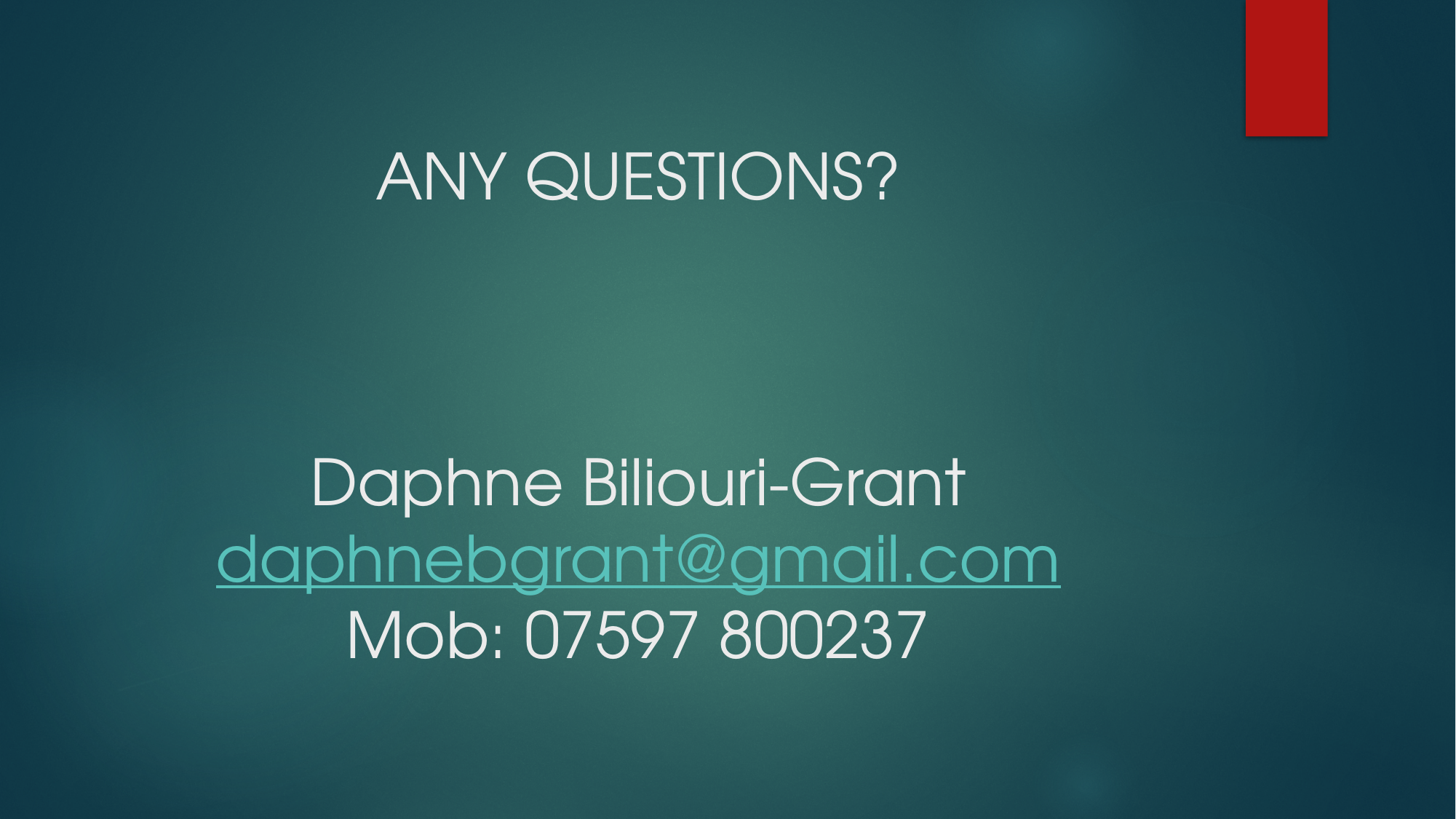

# ANY QUESTIONS? Daphne Biliouri-Grant daphnebgrant@gmail.com Mob: 07597 800237